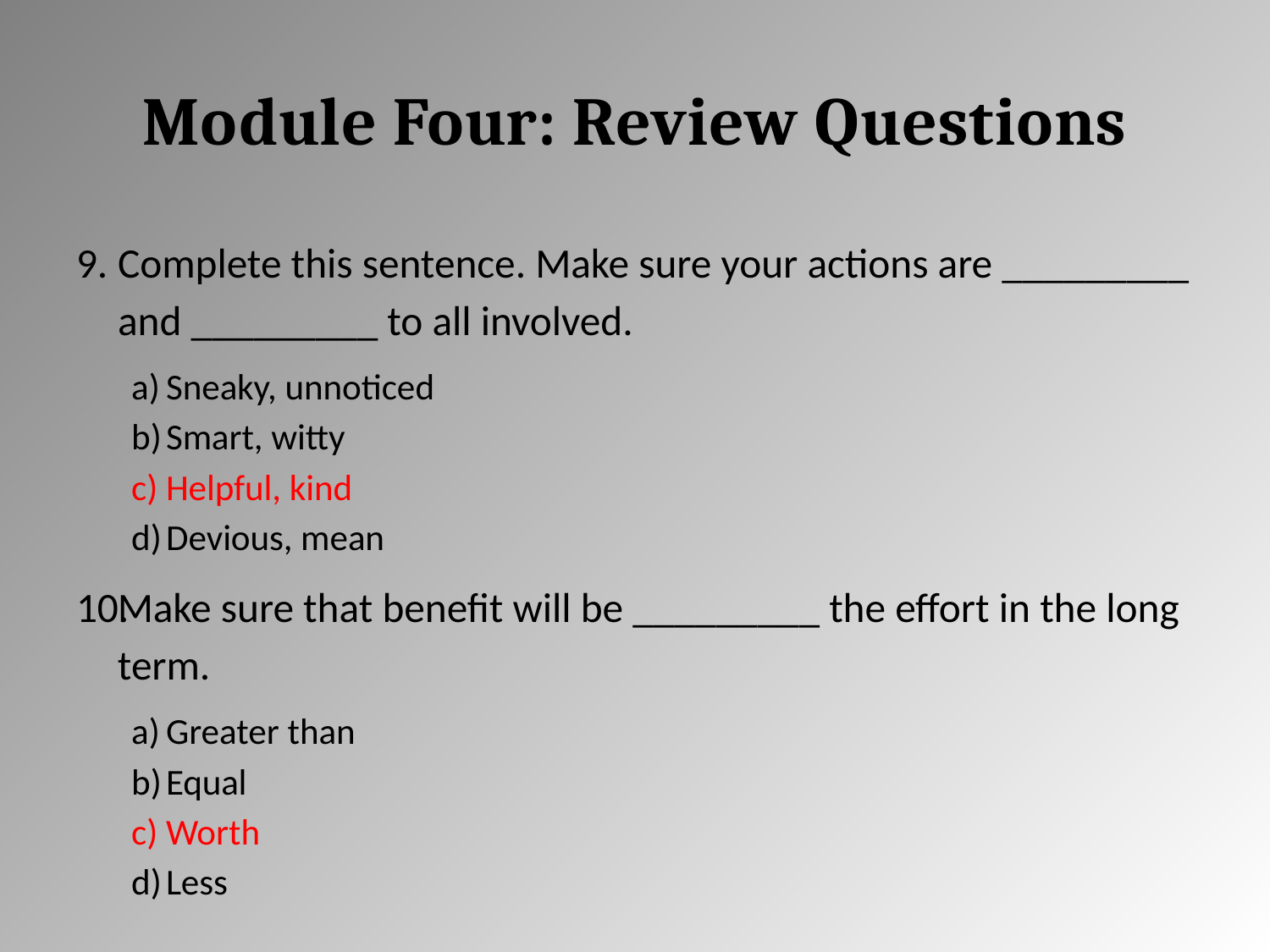

# Module Four: Review Questions
Complete this sentence. Make sure your actions are _________ and _________ to all involved.
Sneaky, unnoticed
Smart, witty
Helpful, kind
Devious, mean
Make sure that benefit will be _________ the effort in the long term.
Greater than
Equal
Worth
Less